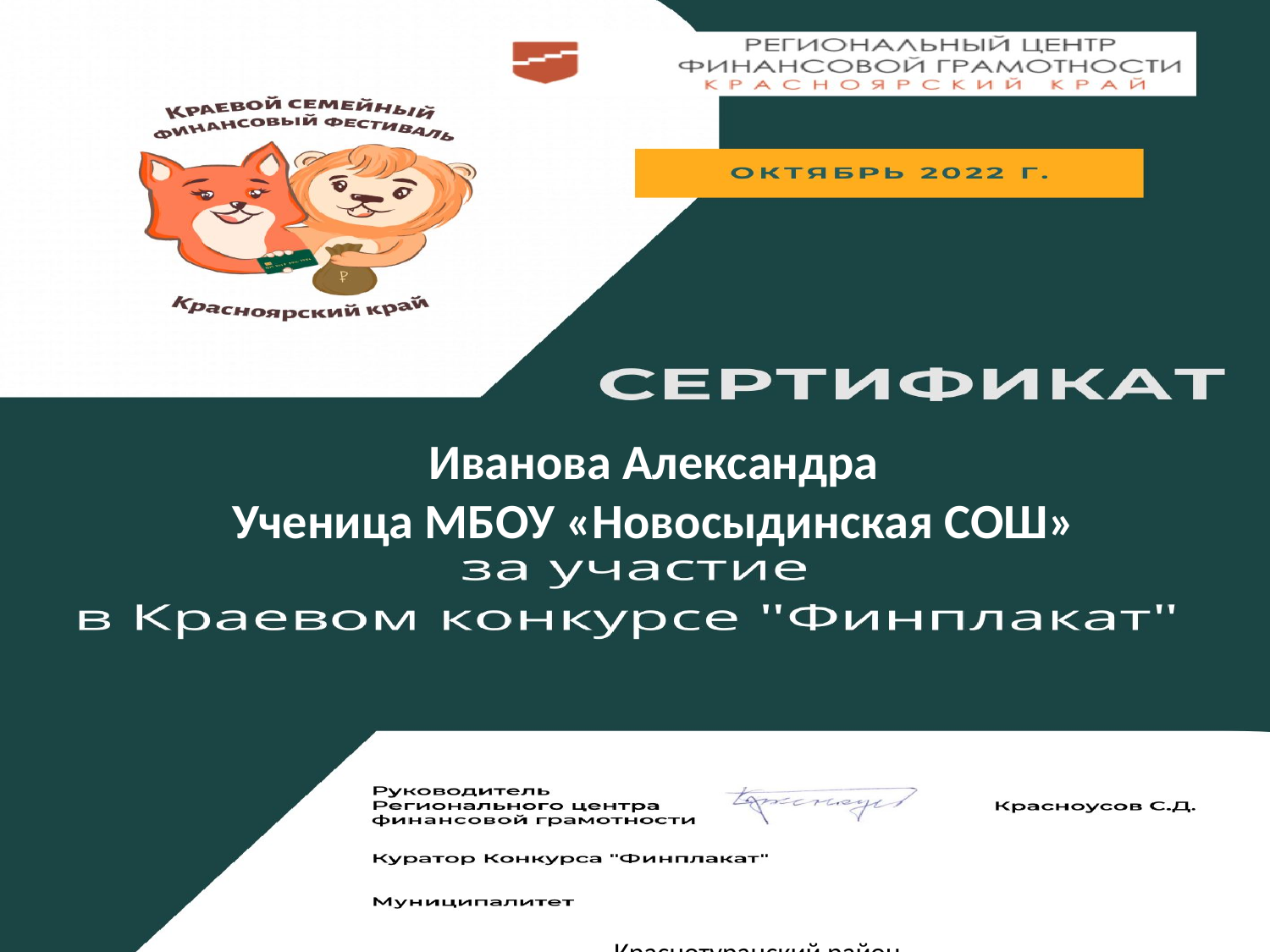

Иванова Александра
Ученица МБОУ «Новосыдинская СОШ»

Краснотуранский район